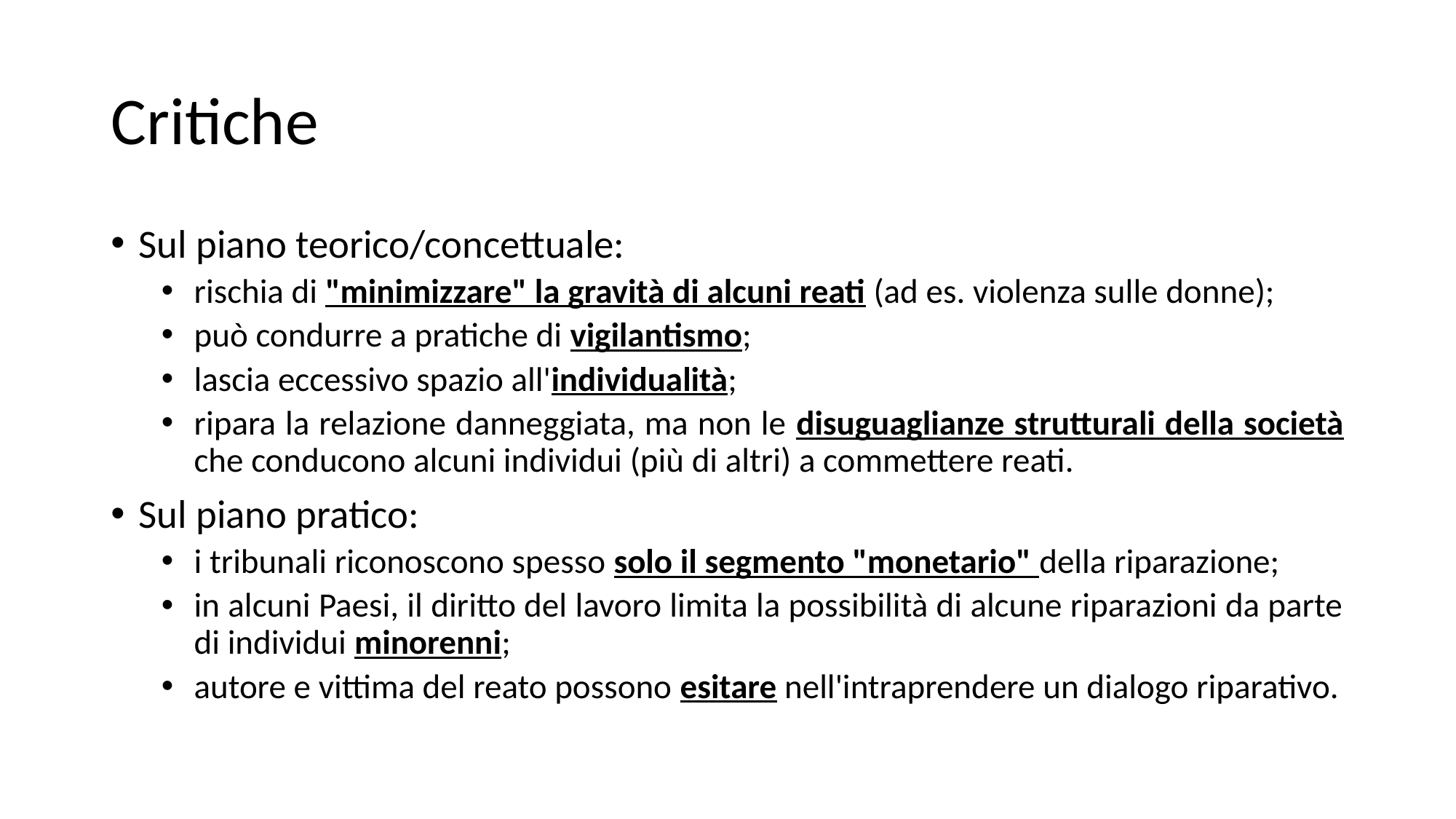

# Critiche
Sul piano teorico/concettuale:
rischia di "minimizzare" la gravità di alcuni reati (ad es. violenza sulle donne);
può condurre a pratiche di vigilantismo;
lascia eccessivo spazio all'individualità;
ripara la relazione danneggiata, ma non le disuguaglianze strutturali della società che conducono alcuni individui (più di altri) a commettere reati.
Sul piano pratico:
i tribunali riconoscono spesso solo il segmento "monetario" della riparazione;
in alcuni Paesi, il diritto del lavoro limita la possibilità di alcune riparazioni da parte di individui minorenni;
autore e vittima del reato possono esitare nell'intraprendere un dialogo riparativo.